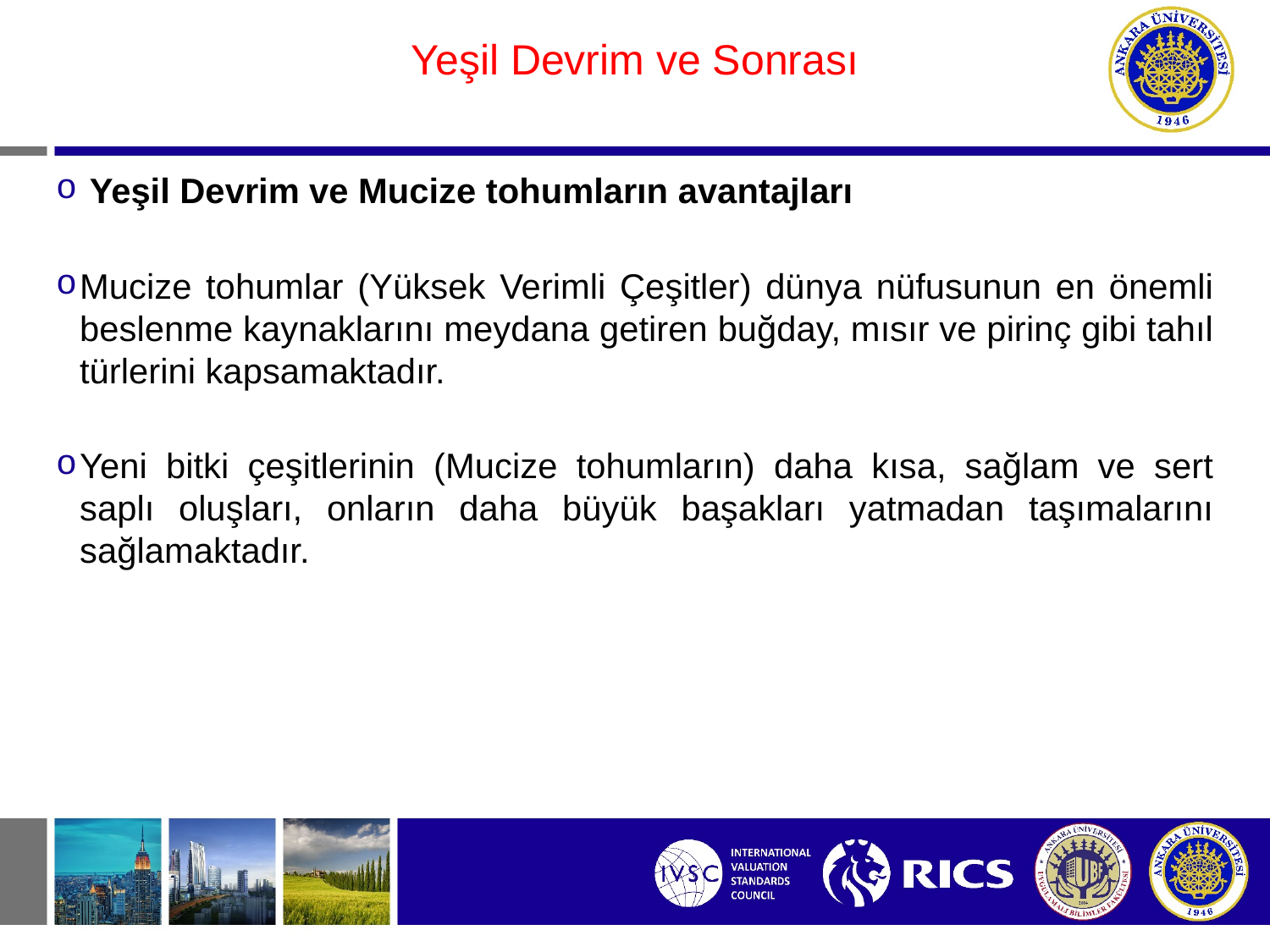

#
Yeşil Devrim ve Sonrası
 Yeşil Devrim ve Mucize tohumların avantajları

Mucize tohumlar (Yüksek Verimli Çeşitler) dünya nüfusunun en önemli beslenme kaynaklarını meydana getiren buğday, mısır ve pirinç gibi tahıl türlerini kapsamaktadır.

Yeni bitki çeşitlerinin (Mucize tohumların) daha kısa, sağlam ve sert saplı oluşları, onların daha büyük başakları yatmadan taşımalarını sağlamaktadır.